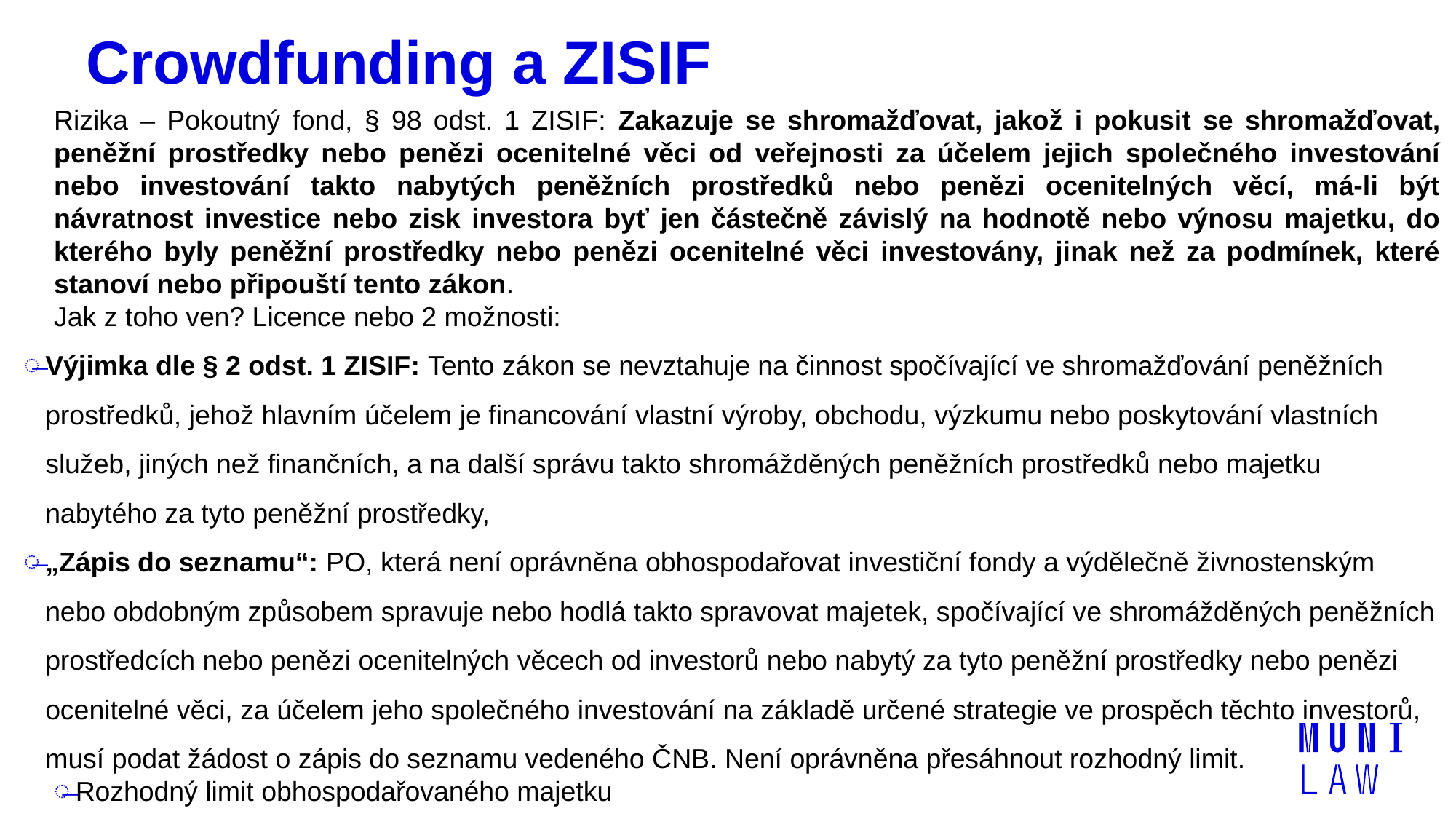

# Crowdfunding a ZISIF
Rizika – Pokoutný fond, § 98 odst. 1 ZISIF: Zakazuje se shromažďovat, jakož i pokusit se shromažďovat, peněžní prostředky nebo penězi ocenitelné věci od veřejnosti za účelem jejich společného investování nebo investování takto nabytých peněžních prostředků nebo penězi ocenitelných věcí, má-li být návratnost investice nebo zisk investora byť jen částečně závislý na hodnotě nebo výnosu majetku, do kterého byly peněžní prostředky nebo penězi ocenitelné věci investovány, jinak než za podmínek, které stanoví nebo připouští tento zákon.
Jak z toho ven? Licence nebo 2 možnosti:
Výjimka dle § 2 odst. 1 ZISIF: Tento zákon se nevztahuje na činnost spočívající ve shromažďování peněžních prostředků, jehož hlavním účelem je financování vlastní výroby, obchodu, výzkumu nebo poskytování vlastních služeb, jiných než finančních, a na další správu takto shromážděných peněžních prostředků nebo majetku nabytého za tyto peněžní prostředky,
„Zápis do seznamu“: PO, která není oprávněna obhospodařovat investiční fondy a výdělečně živnostenským nebo obdobným způsobem spravuje nebo hodlá takto spravovat majetek, spočívající ve shromážděných peněžních prostředcích nebo penězi ocenitelných věcech od investorů nebo nabytý za tyto peněžní prostředky nebo penězi ocenitelné věci, za účelem jeho společného investování na základě určené strategie ve prospěch těchto investorů, musí podat žádost o zápis do seznamu vedeného ČNB. Není oprávněna přesáhnout rozhodný limit.
Rozhodný limit obhospodařovaného majetku